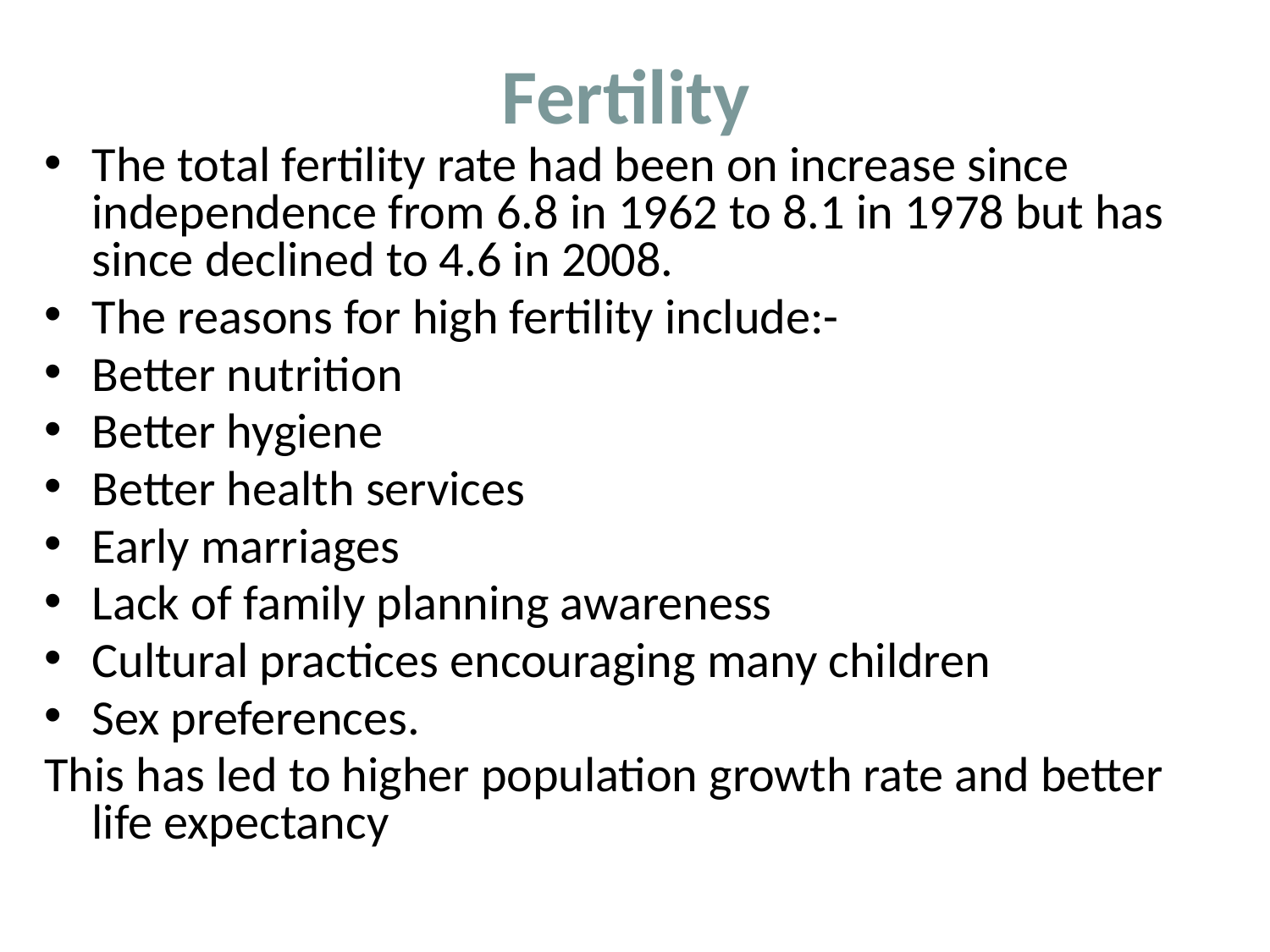

# Fertility
The total fertility rate had been on increase since independence from 6.8 in 1962 to 8.1 in 1978 but has since declined to 4.6 in 2008.
The reasons for high fertility include:-
Better nutrition
Better hygiene
Better health services
Early marriages
Lack of family planning awareness
Cultural practices encouraging many children
Sex preferences.
This has led to higher population growth rate and better life expectancy